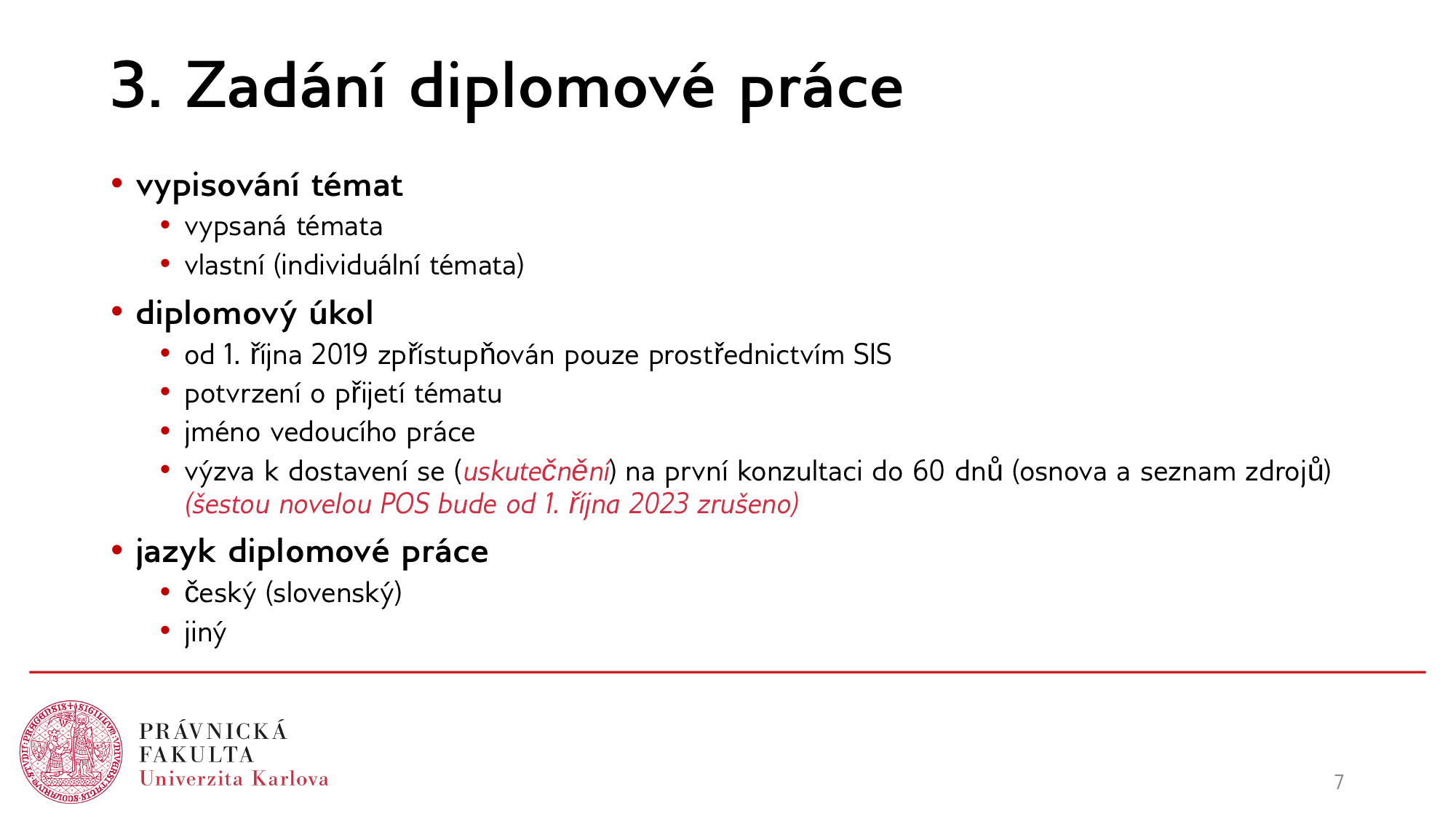

# 3. Zadání diplomové práce
vypisování témat
vypsaná témata
vlastní (individuální témata)
diplomový úkol
od 1. října 2019 zpřístupňován pouze prostřednictvím SIS
potvrzení o přijetí tématu
jméno vedoucího práce
výzva k dostavení se (uskutečnění) na první konzultaci do 60 dnů (osnova a seznam zdrojů) (šestou novelou POS bude od 1. října 2023 zrušeno)
jazyk diplomové práce
český (slovenský)
jiný
7